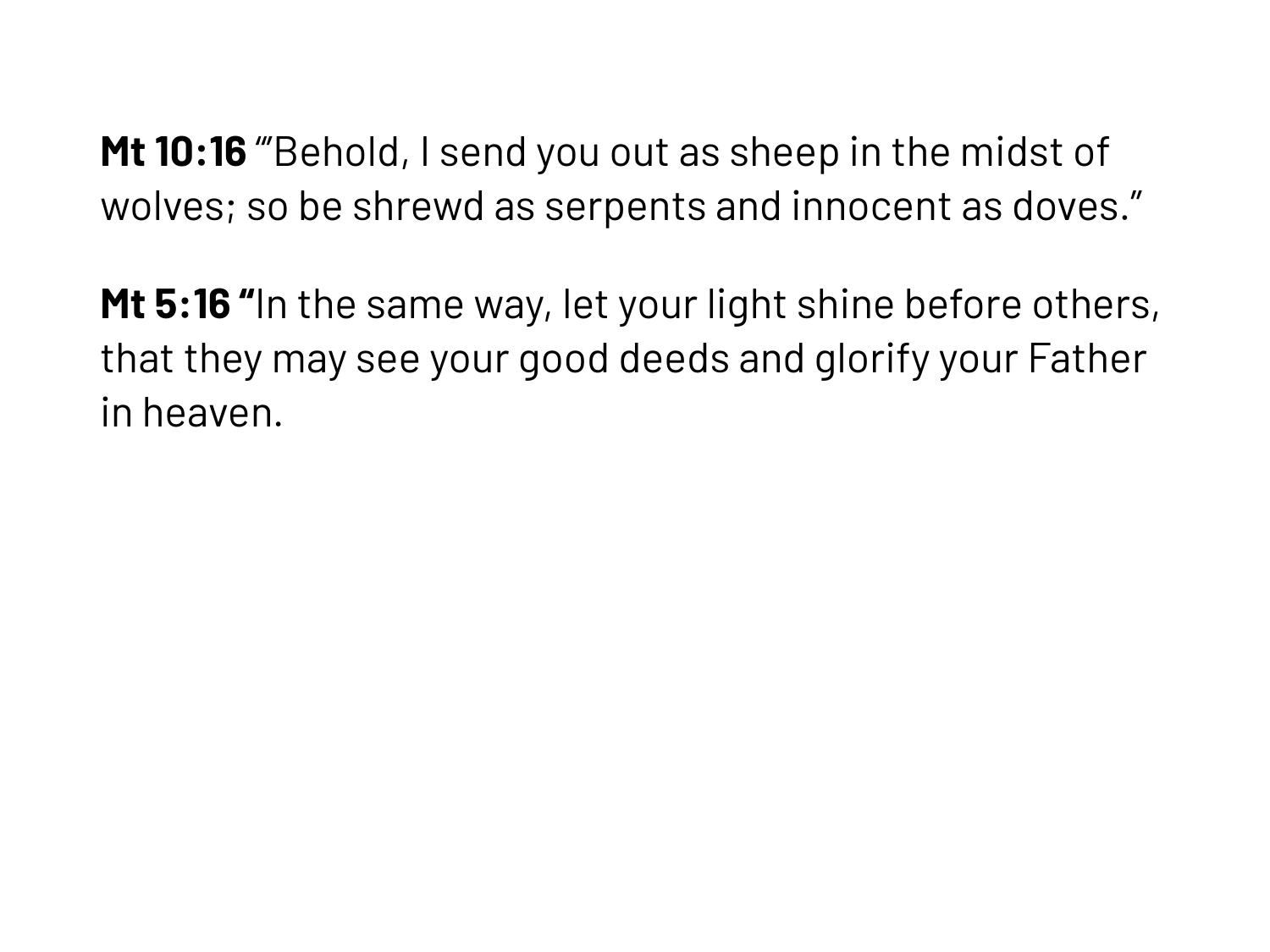

#

Mt 10:16 “’Behold, I send you out as sheep in the midst of wolves; so be shrewd as serpents and innocent as doves.”

Mt 5:16 “In the same way, let your light shine before others, that they may see your good deeds and glorify your Father in heaven.